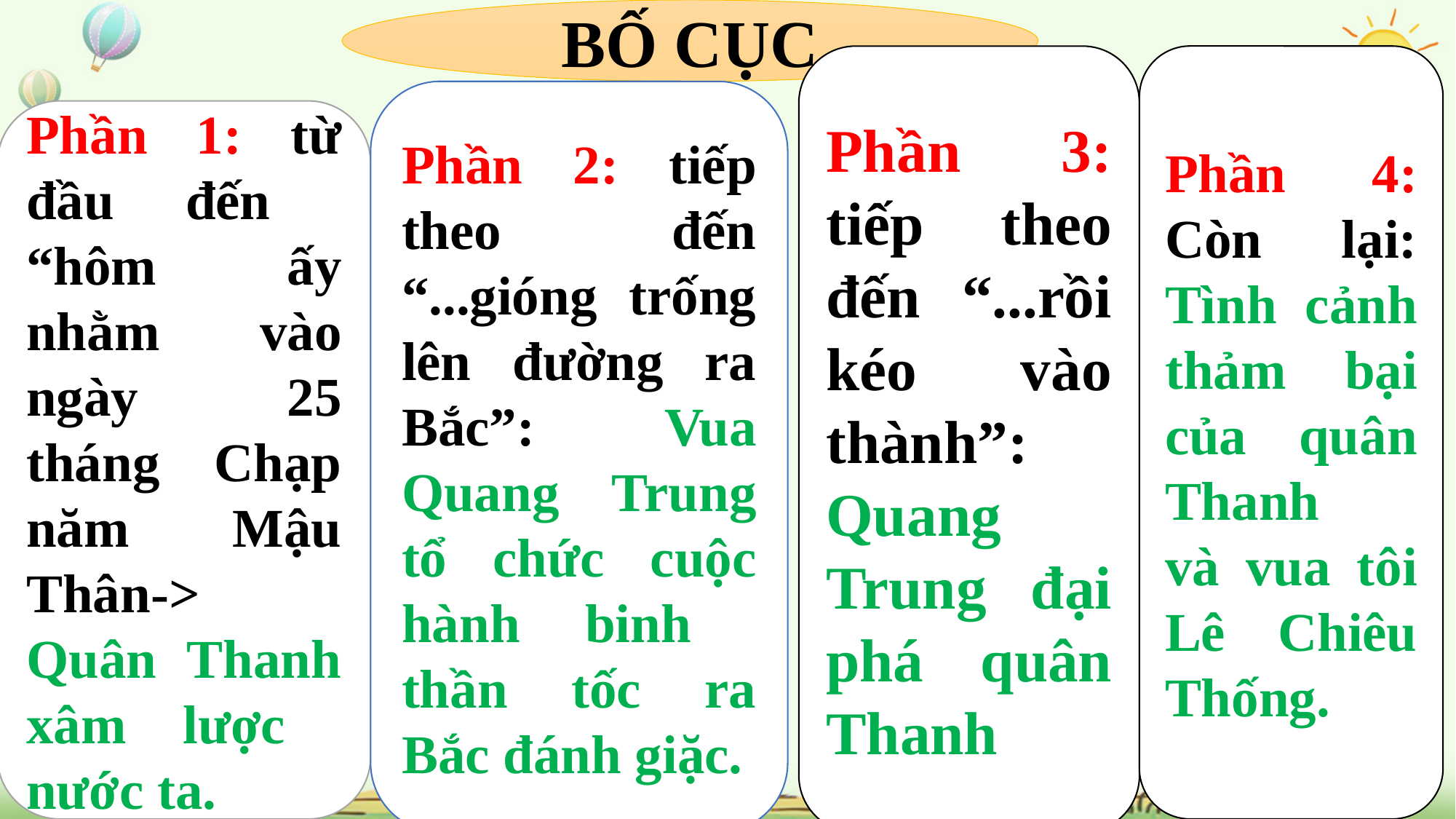

BỐ CỤC
Phần 3: tiếp theo đến  “...rồi kéo vào thành”: Quang Trung đại phá quân Thanh
Phần 4: Còn lại: Tình cảnh thảm bại của quân Thanh
và vua tôi Lê Chiêu Thống.
Phần 2: tiếp theo đến “...gióng  trống lên đường ra Bắc”: Vua Quang Trung tổ chức cuộc hành binh  thần tốc ra Bắc đánh giặc.
Phần 1: từ đầu đến  “hôm ấy nhằm vào ngày 25 tháng Chạp năm Mậu Thân-> Quân Thanh xâm lược  nước ta.